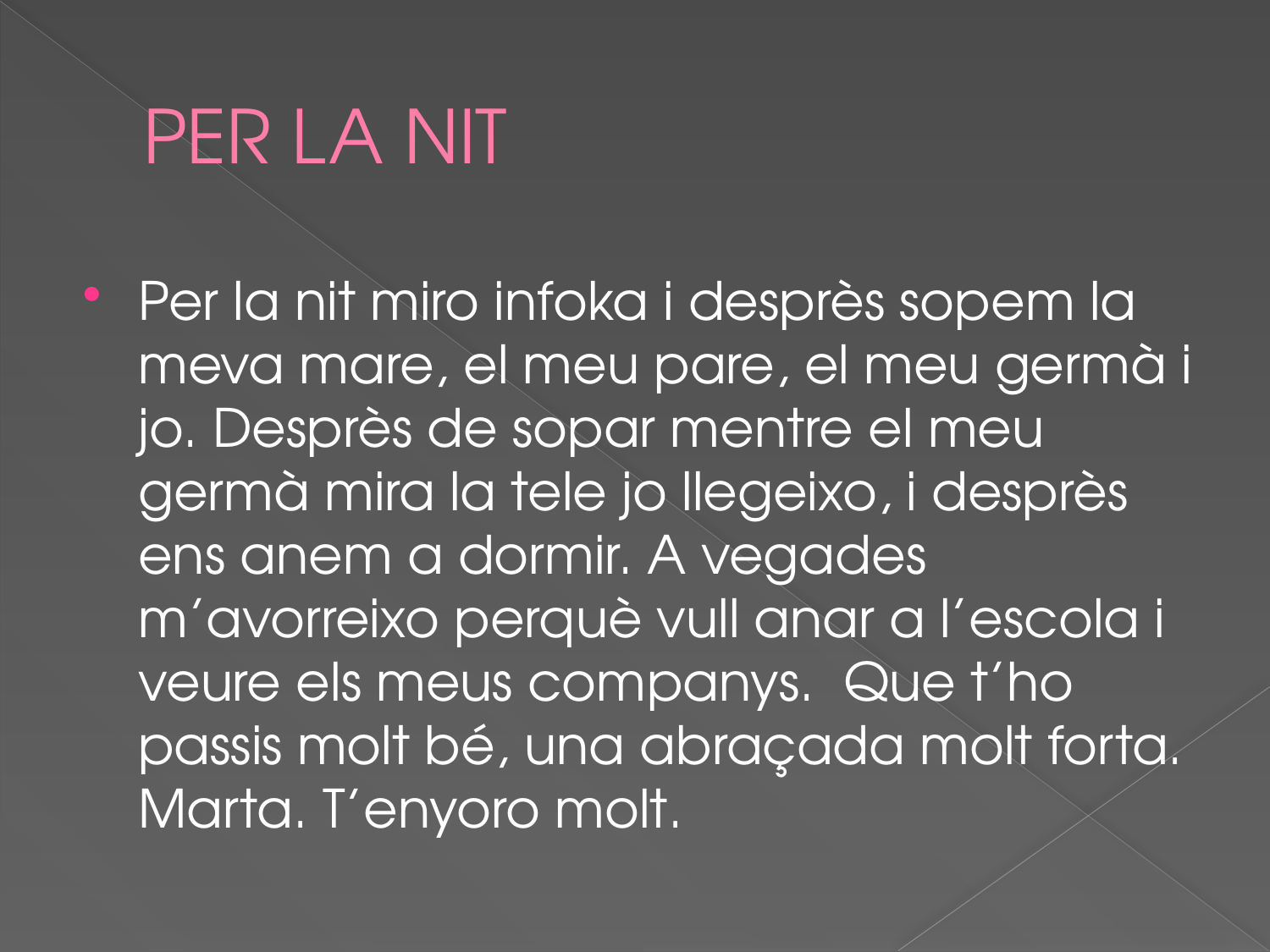

# PER LA NIT
Per la nit miro infoka i desprès sopem la meva mare, el meu pare, el meu germà i jo. Desprès de sopar mentre el meu germà mira la tele jo llegeixo, i desprès ens anem a dormir. A vegades m’avorreixo perquè vull anar a l’escola i veure els meus companys.  Que t’ho passis molt bé, una abraçada molt forta. Marta. T’enyoro molt.